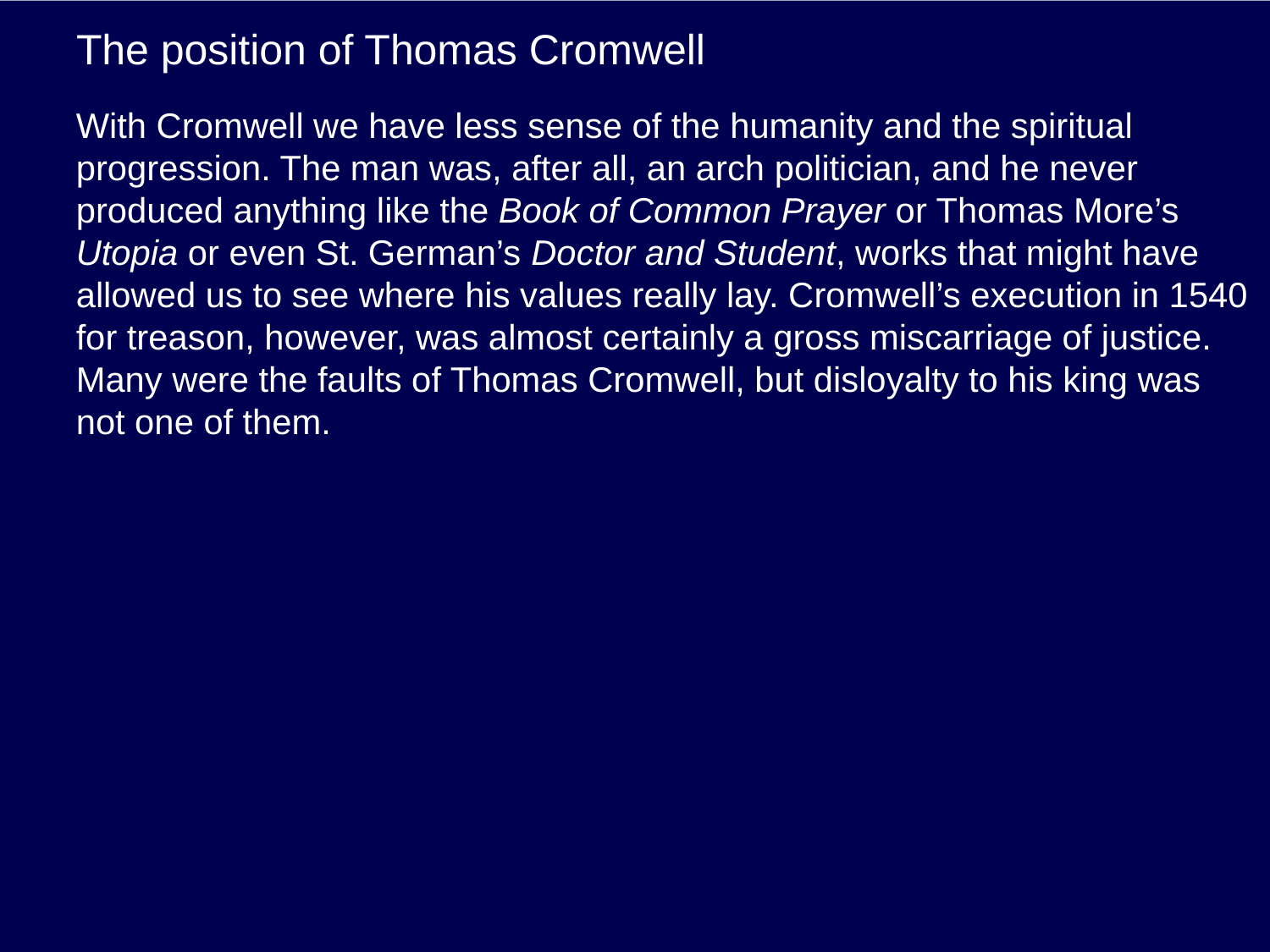

# The position of Thomas Cromwell

With Cromwell we have less sense of the humanity and the spiritual progression. The man was, after all, an arch politician, and he never produced anything like the Book of Common Prayer or Thomas More’s Utopia or even St. German’s Doctor and Student, works that might have allowed us to see where his values really lay. Cromwell’s execution in 1540 for treason, however, was almost certainly a gross miscarriage of justice. Many were the faults of Thomas Cromwell, but disloyalty to his king was not one of them.